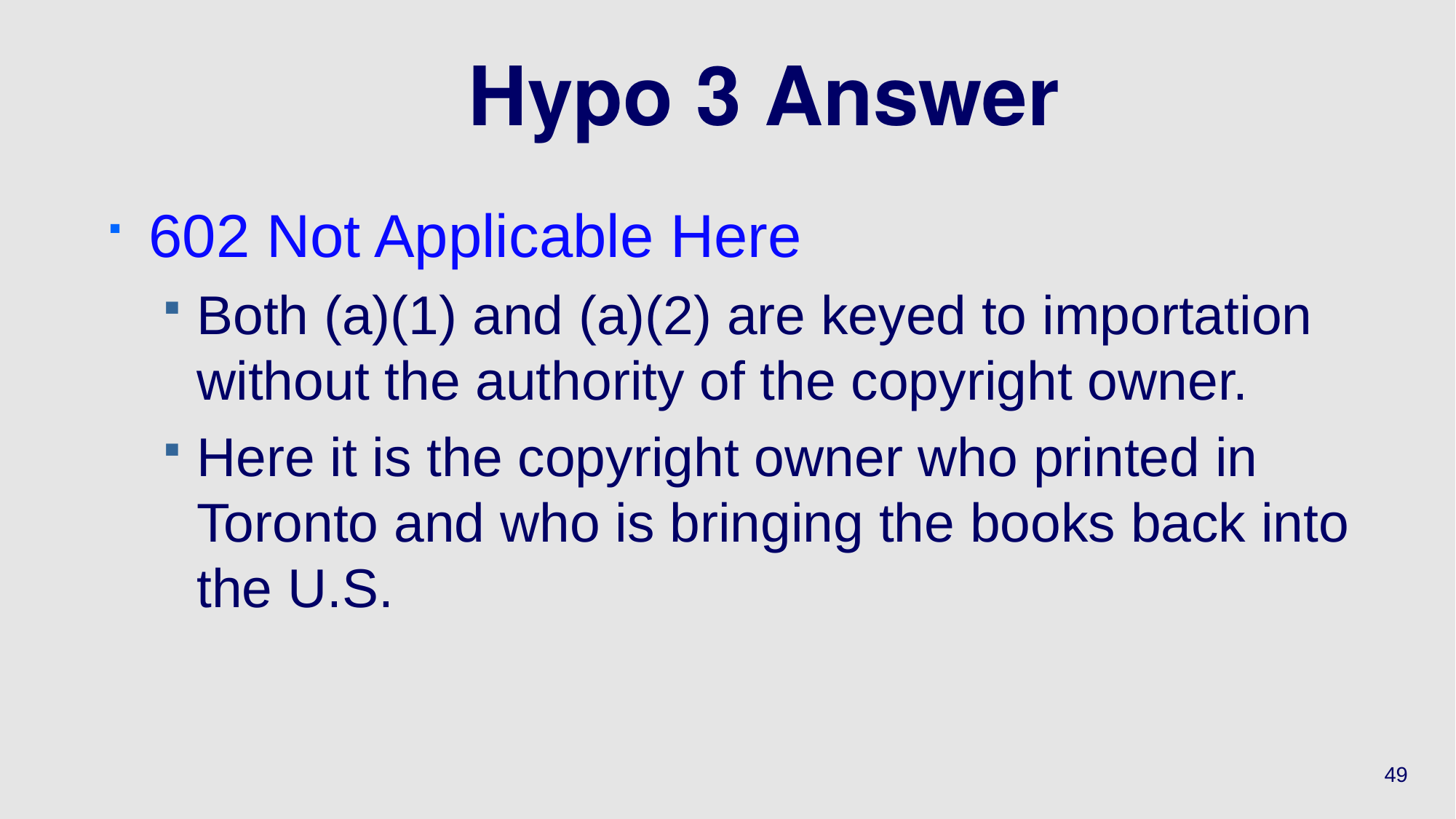

# Hypo 3 Answer
602 Not Applicable Here
Both (a)(1) and (a)(2) are keyed to importation without the authority of the copyright owner.
Here it is the copyright owner who printed in Toronto and who is bringing the books back into the U.S.
49